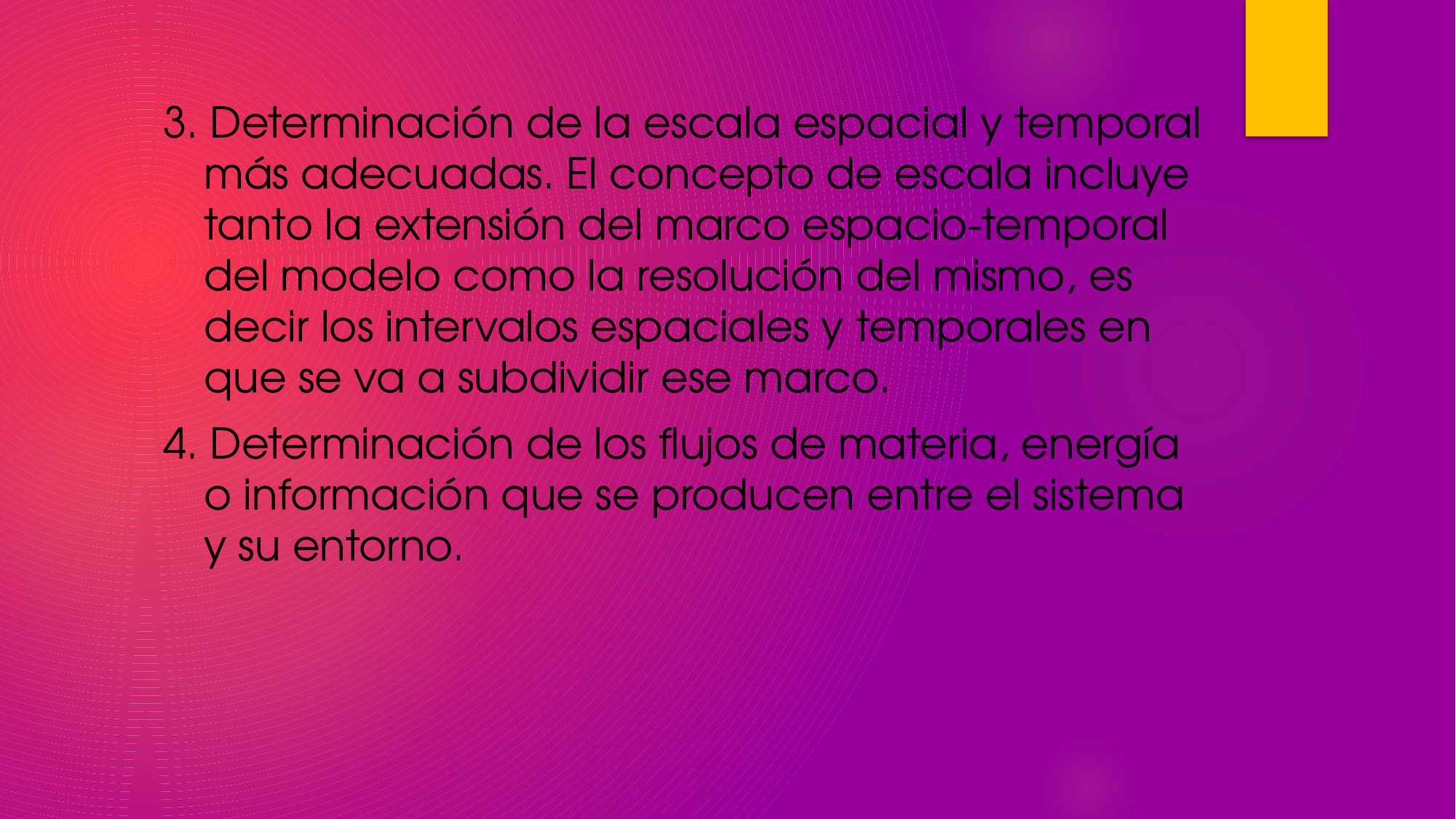

3. Determinación de la escala espacial y temporal más adecuadas. El concepto de escala incluye tanto la extensión del marco espacio-temporal del modelo como la resolución del mismo, es decir los intervalos espaciales y temporales en que se va a subdividir ese marco.
4. Determinación de los flujos de materia, energía o información que se producen entre el sistema y su entorno.